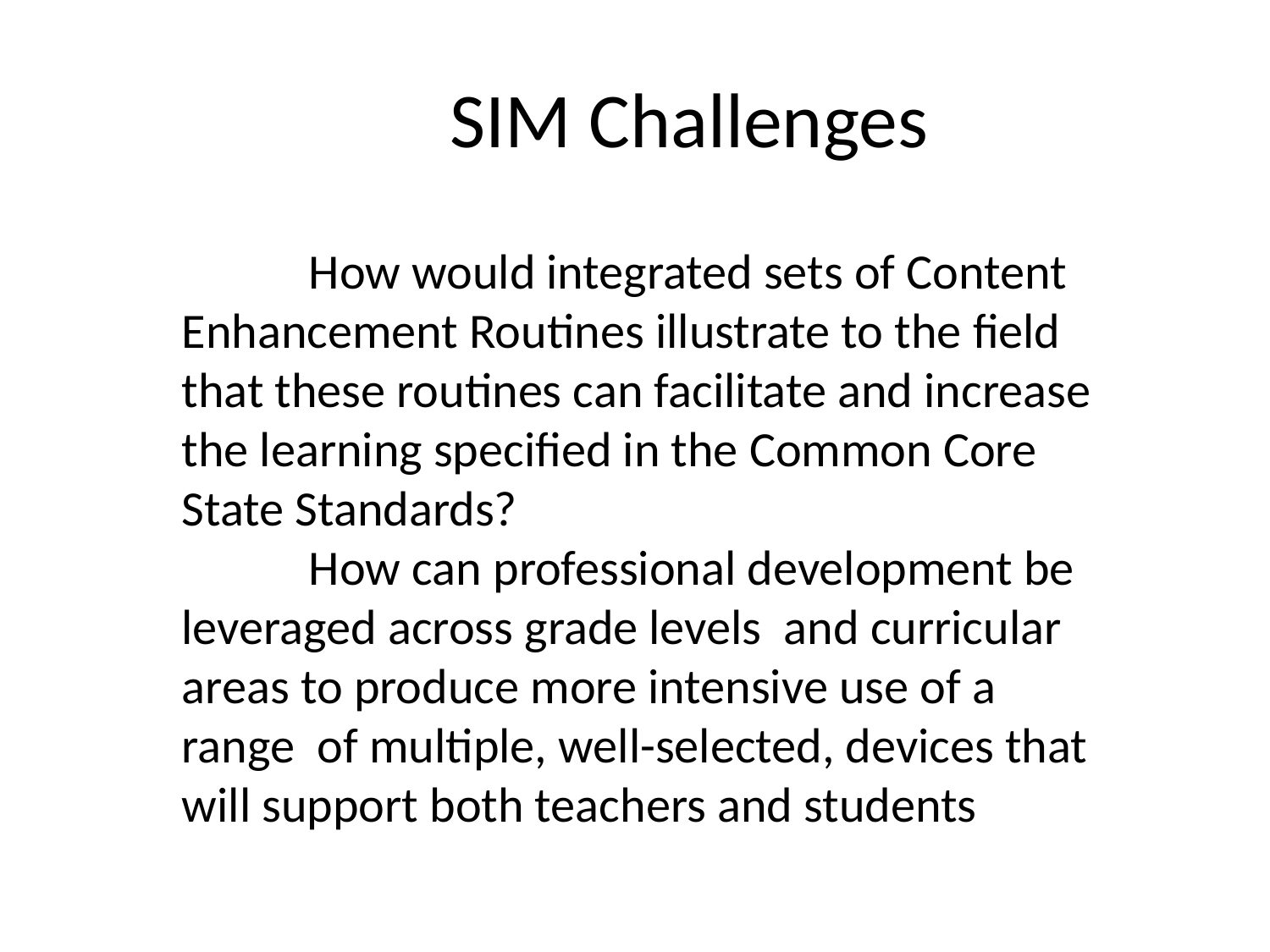

# SIM Challenges
	How would integrated sets of Content Enhancement Routines illustrate to the field that these routines can facilitate and increase the learning specified in the Common Core State Standards?
	How can professional development be leveraged across grade levels  and curricular areas to produce more intensive use of a range  of multiple, well-selected, devices that will support both teachers and students